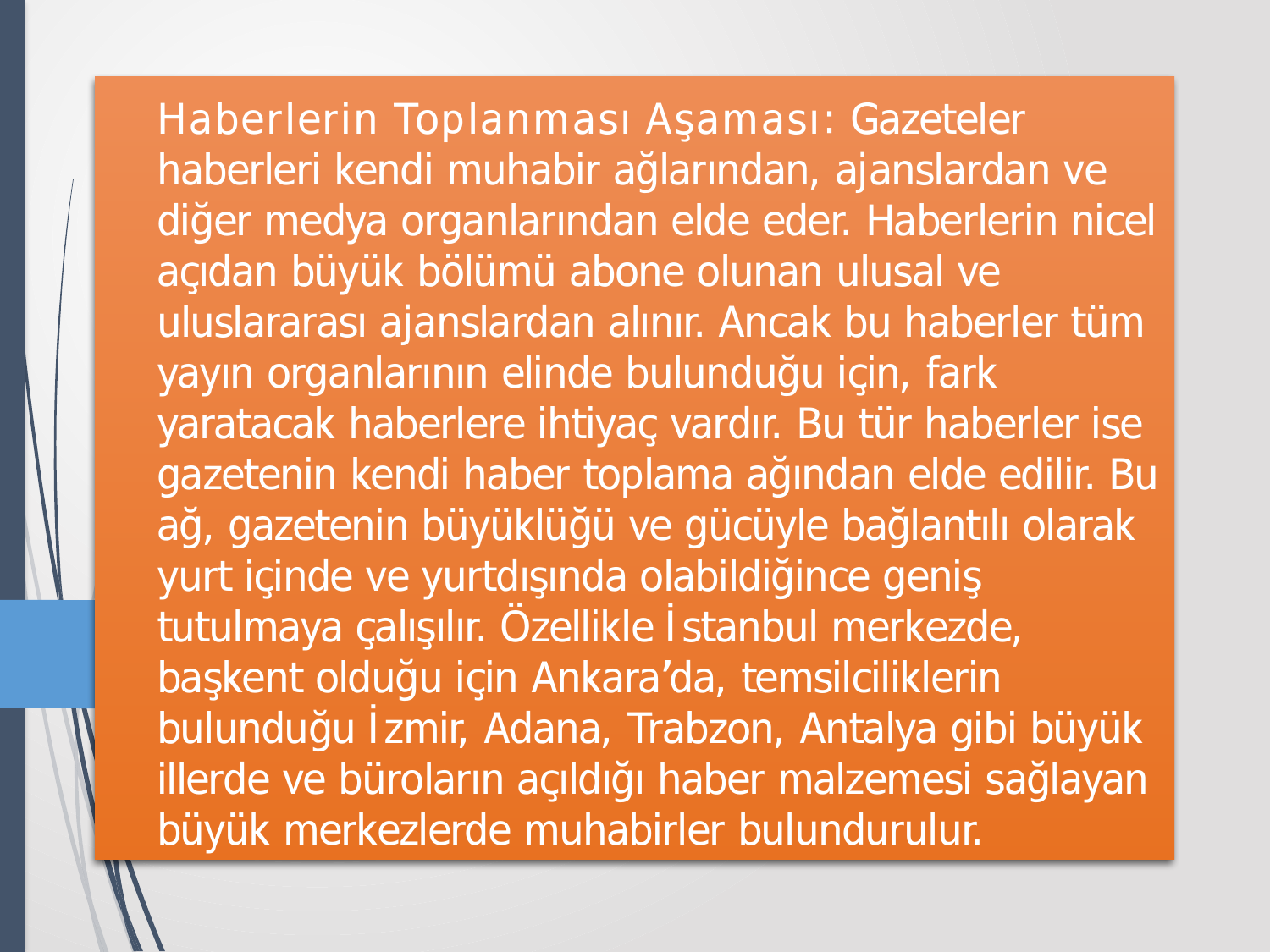

# Haberlerin Toplanması Aşaması: Gazeteler haberleri kendi muhabir ağlarından, ajanslardan ve diğer medya organlarından elde eder. Haberlerin nicel açıdan büyük bölümü abone olunan ulusal ve uluslararası ajanslardan alınır. Ancak bu haberler tüm yayın organlarının elinde bulunduğu için, fark yaratacak haberlere ihtiyaç vardır. Bu tür haberler ise gazetenin kendi haber toplama ağından elde edilir. Bu ağ, gazetenin büyüklüğü ve gücüyle bağlantılı olarak yurt içinde ve yurtdışında olabildiğince geniş tutulmaya çalışılır. Özellikle İstanbul merkezde, başkent olduğu için Ankara’da, temsilciliklerin bulunduğu İzmir, Adana, Trabzon, Antalya gibi büyük illerde ve büroların açıldığı haber malzemesi sağlayan büyük merkezlerde muhabirler bulundurulur.